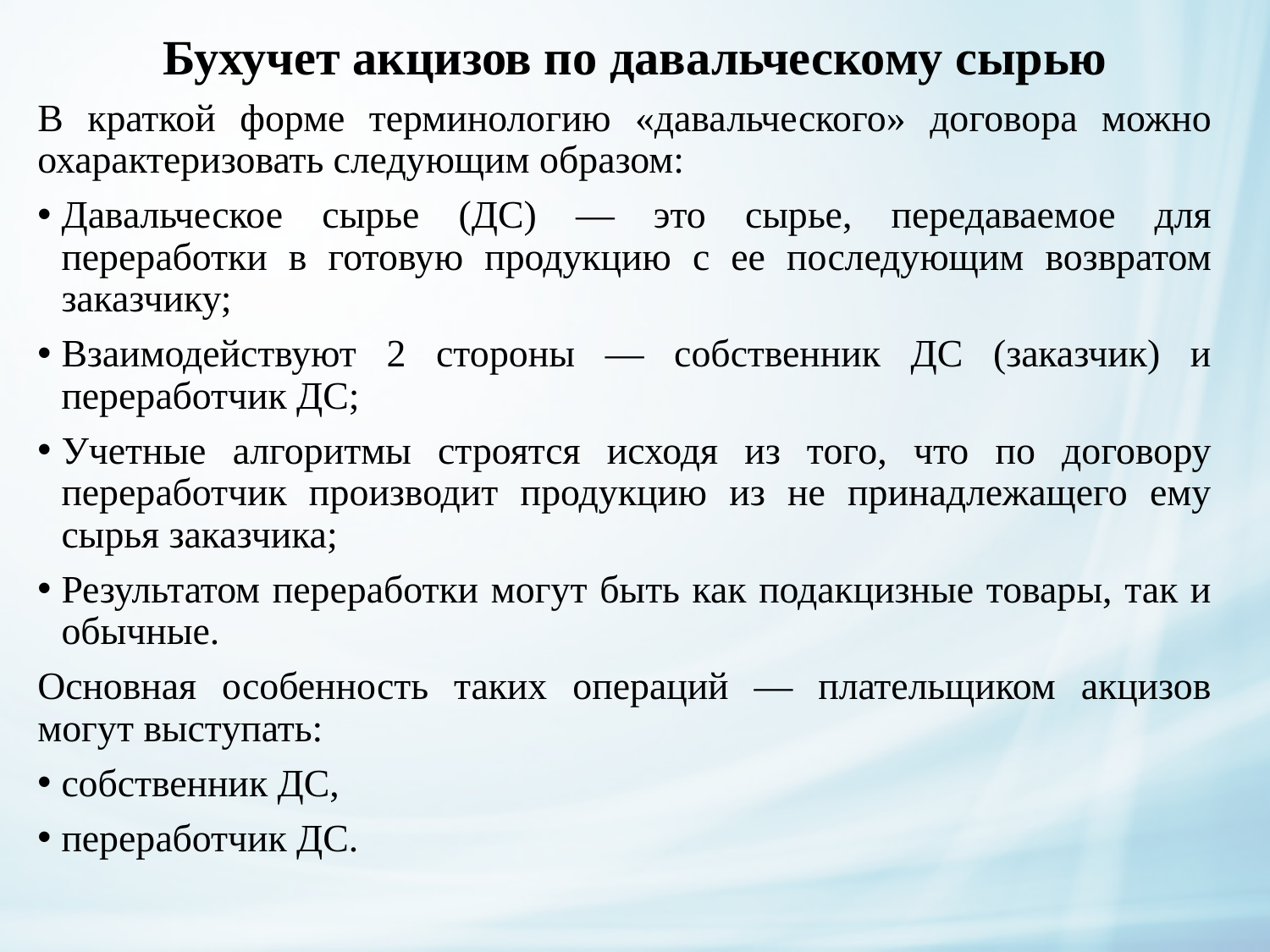

# Бухучет акцизов по давальческому сырью
В краткой форме терминологию «давальческого» договора можно охарактеризовать следующим образом:
Давальческое сырье (ДС) — это сырье, передаваемое для переработки в готовую продукцию с ее последующим возвратом заказчику;
Взаимодействуют 2 стороны — собственник ДС (заказчик) и переработчик ДС;
Учетные алгоритмы строятся исходя из того, что по договору переработчик производит продукцию из не принадлежащего ему сырья заказчика;
Результатом переработки могут быть как подакцизные товары, так и обычные.
Основная особенность таких операций — плательщиком акцизов могут выступать:
собственник ДС,
переработчик ДС.